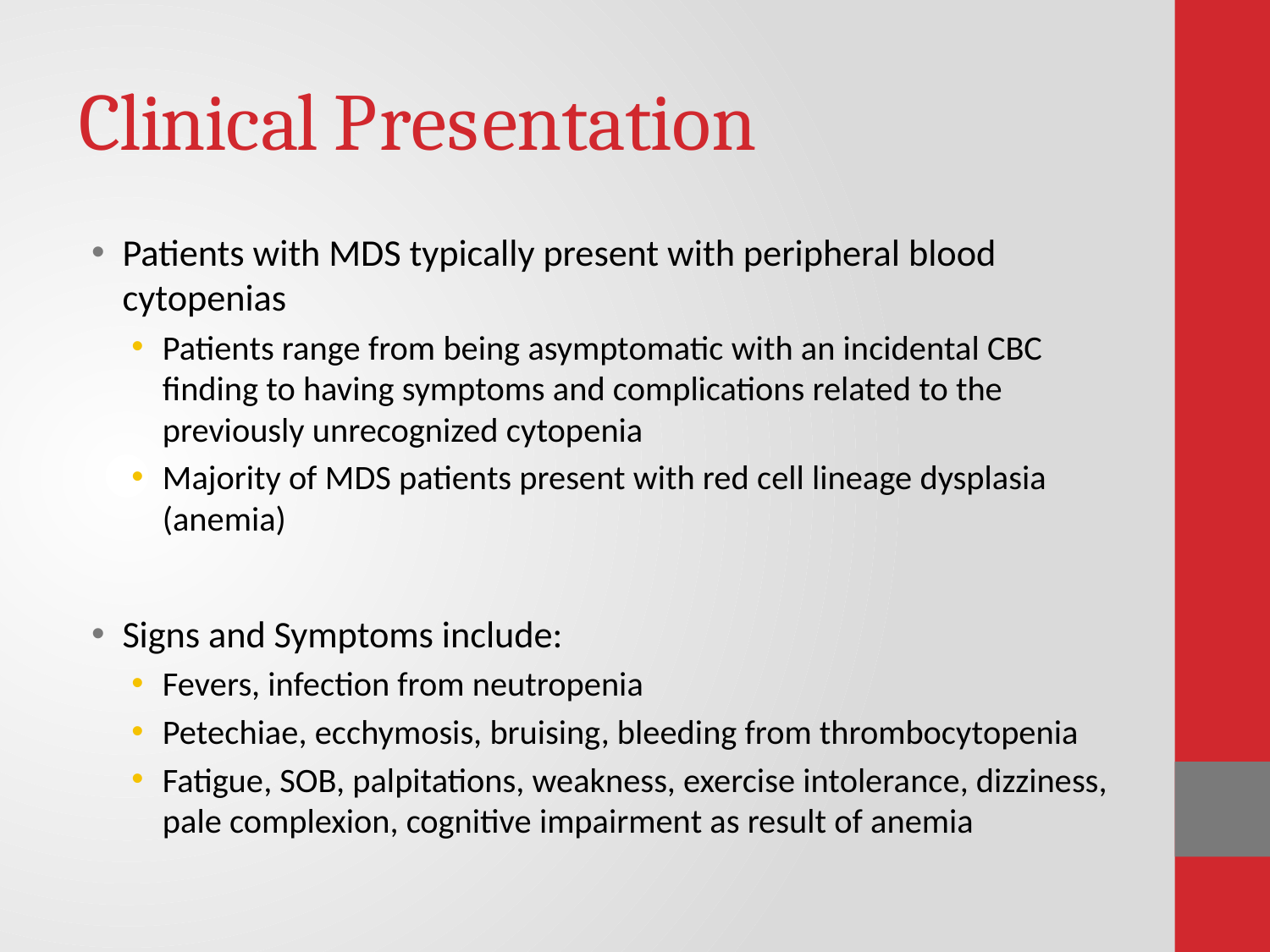

# Clinical Presentation
Patients with MDS typically present with peripheral blood cytopenias
Patients range from being asymptomatic with an incidental CBC finding to having symptoms and complications related to the previously unrecognized cytopenia
Majority of MDS patients present with red cell lineage dysplasia (anemia)

Signs and Symptoms include:
Fevers, infection from neutropenia
Petechiae, ecchymosis, bruising, bleeding from thrombocytopenia
Fatigue, SOB, palpitations, weakness, exercise intolerance, dizziness, pale complexion, cognitive impairment as result of anemia